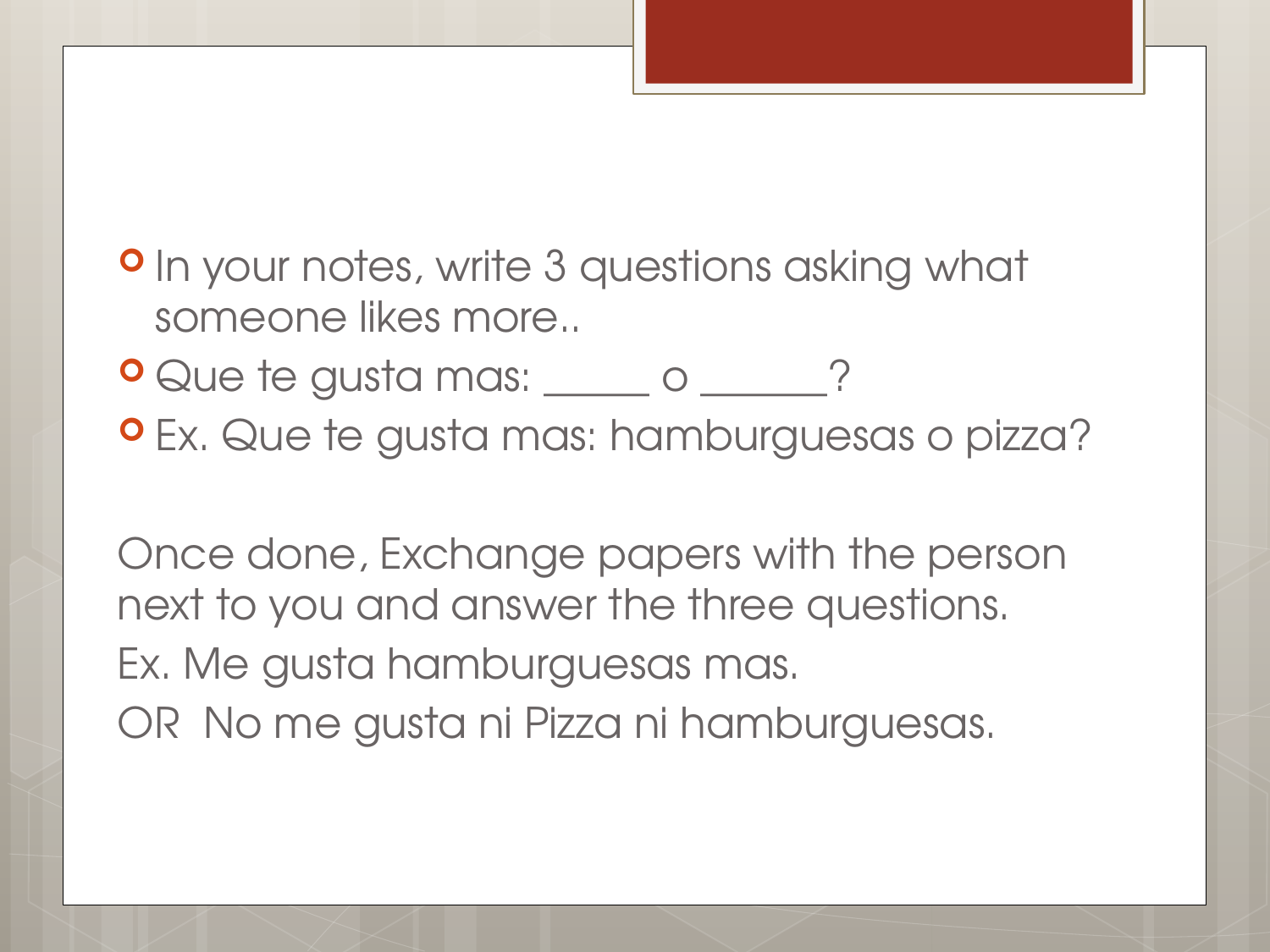

In your notes, write 3 questions asking what someone likes more..
Que te gusta mas: _____ o ______?
Ex. Que te gusta mas: hamburguesas o pizza?

Once done, Exchange papers with the person next to you and answer the three questions.
Ex. Me gusta hamburguesas mas.
OR  No me gusta ni Pizza ni hamburguesas.